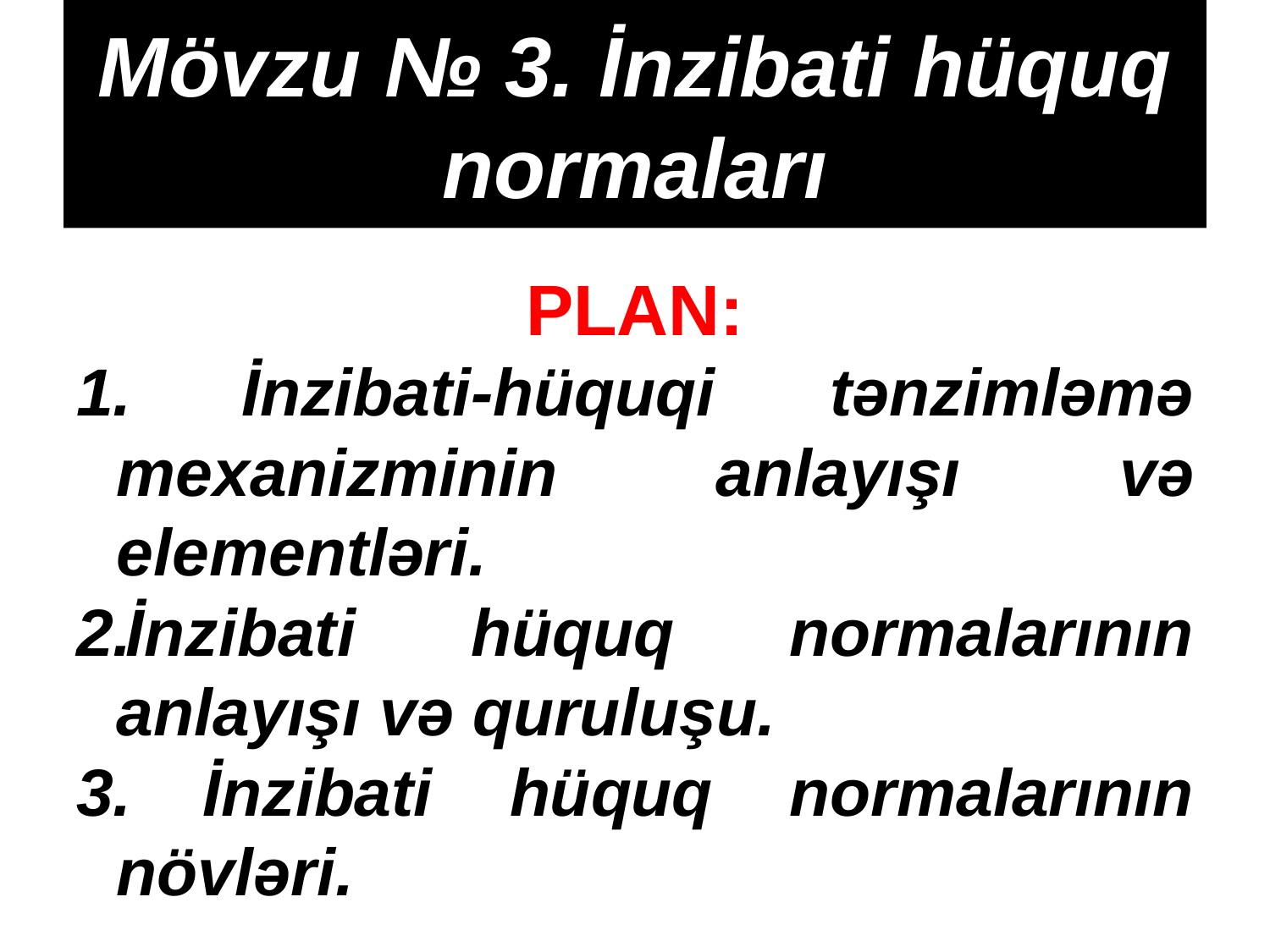

# Mövzu № 3. İnzibati hüquq normaları

PLAN:
 İnzibati-hüquqi tənzimləmə mexanizminin anlayışı və elementləri.
İnzibati hüquq normalarının anlayışı və quruluşu.
 İnzibati hüquq normalarının növləri.